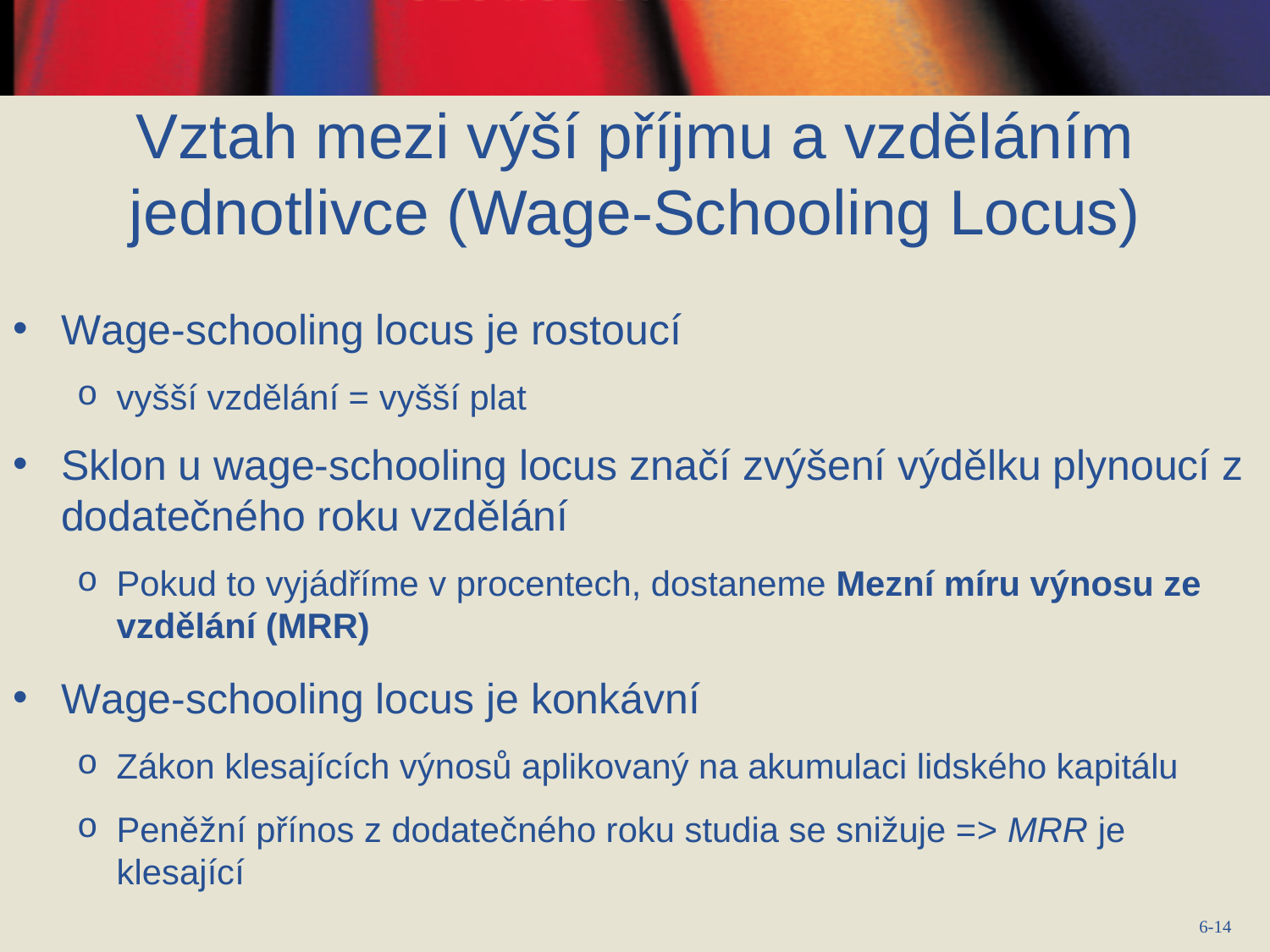

Vztah mezi výší příjmu a vzděláním jednotlivce (Wage-Schooling Locus)
Wage-schooling locus je rostoucí
vyšší vzdělání = vyšší plat
Sklon u wage-schooling locus značí zvýšení výdělku plynoucí z dodatečného roku vzdělání
Pokud to vyjádříme v procentech, dostaneme Mezní míru výnosu ze vzdělání (MRR)
Wage-schooling locus je konkávní
Zákon klesajících výnosů aplikovaný na akumulaci lidského kapitálu
Peněžní přínos z dodatečného roku studia se snižuje => MRR je klesající